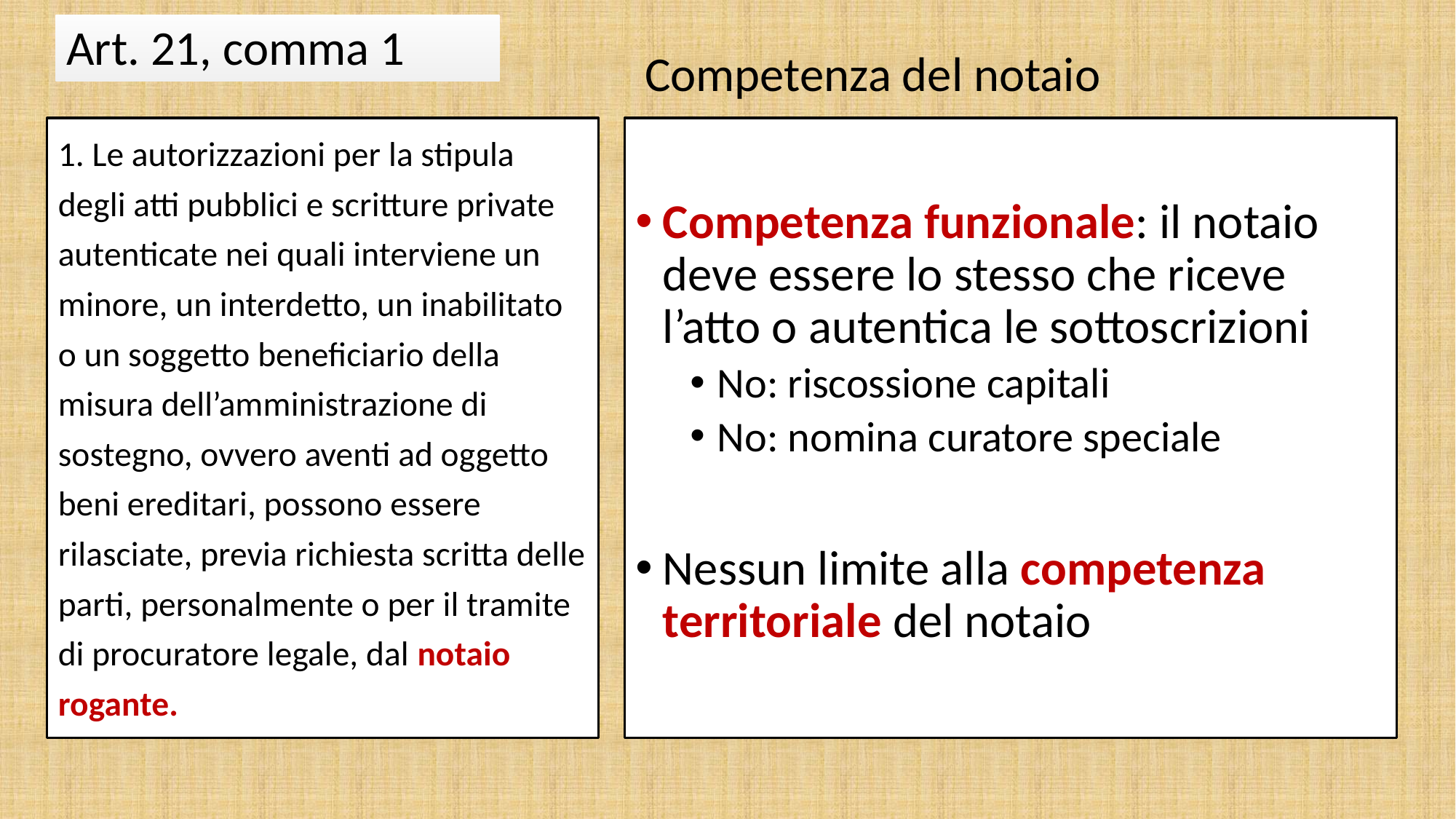

# Art. 21, comma 1
Competenza del notaio
1. Le autorizzazioni per la stipula degli atti pubblici e scritture private autenticate nei quali interviene un minore, un interdetto, un inabilitato o un soggetto beneficiario della misura dell’amministrazione di sostegno, ovvero aventi ad oggetto beni ereditari, possono essere rilasciate, previa richiesta scritta delle parti, personalmente o per il tramite di procuratore legale, dal notaio rogante.

Competenza funzionale: il notaio deve essere lo stesso che riceve l’atto o autentica le sottoscrizioni
No: riscossione capitali
No: nomina curatore speciale

Nessun limite alla competenza territoriale del notaio